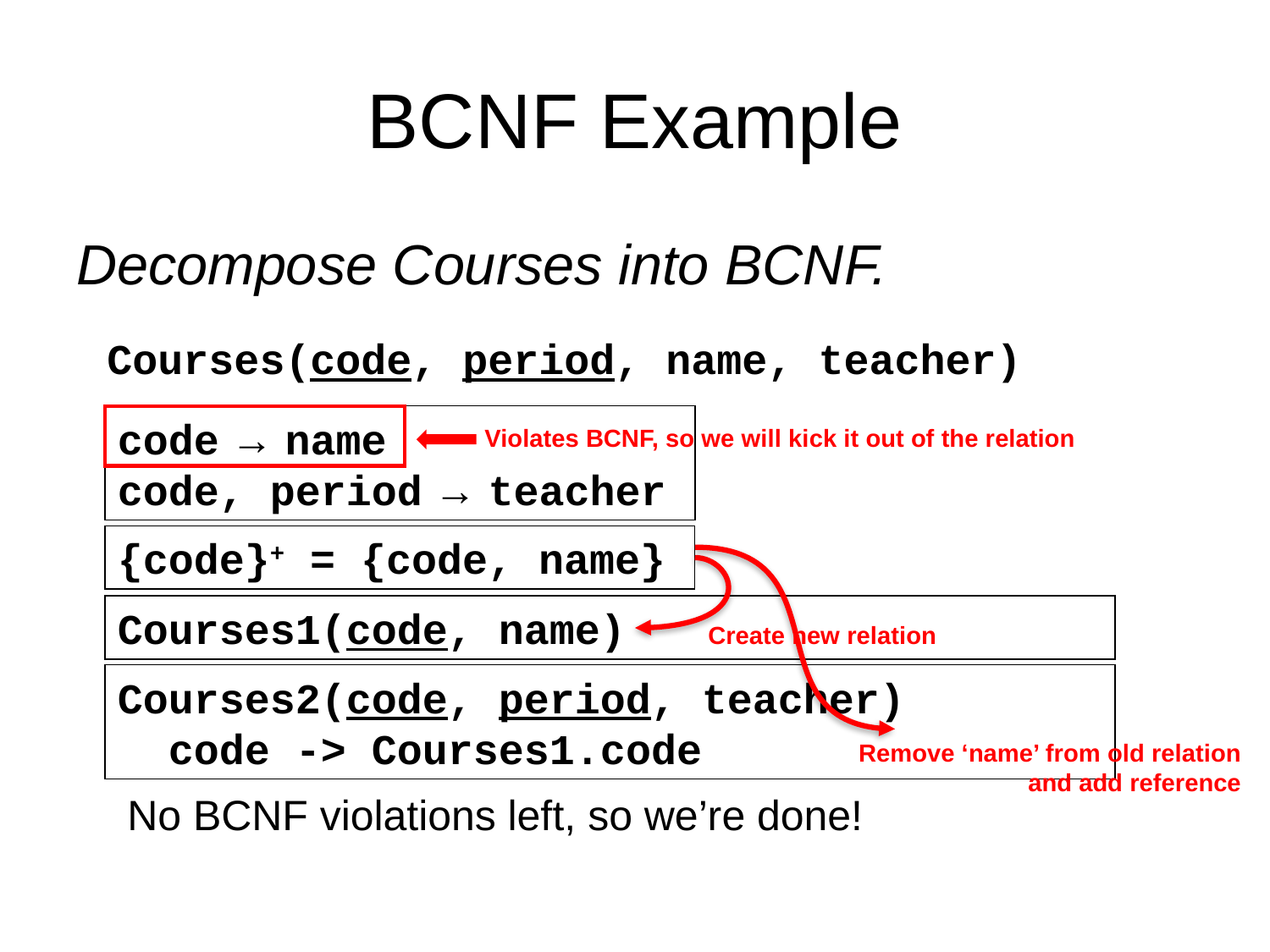

# BCNF Example
Decompose Courses into BCNF.
Courses(code, period, name, teacher)
code → name
code, period → teacher

Violates BCNF, so we will kick it out of the relation

{code}+ = {code, name}
Courses1(code, name)
Create new relation
Courses2(code, period, teacher)
  code -> Courses1.code
Remove ‘name’ from old relation
and add reference
No BCNF violations left, so we’re done!